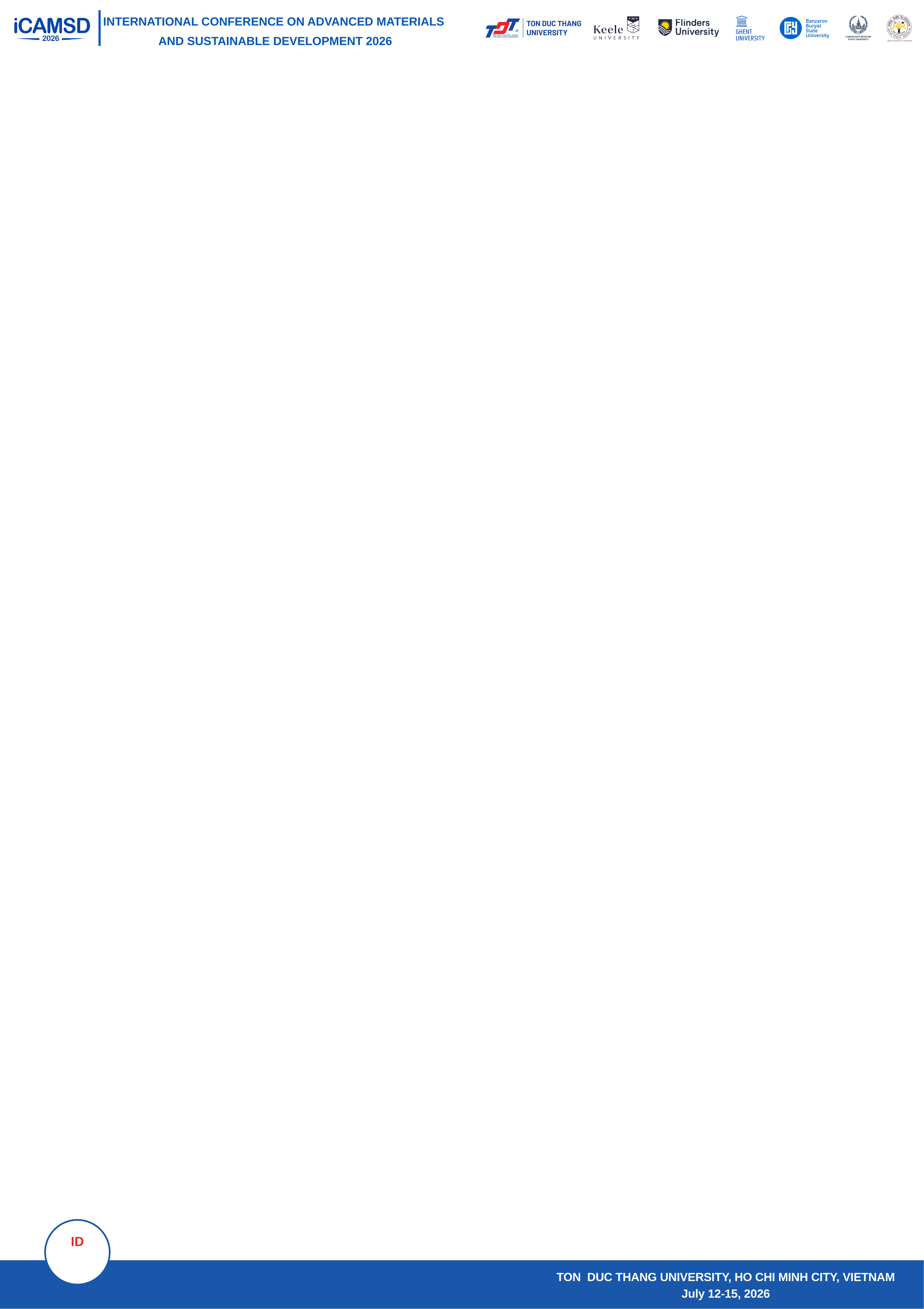

INTERNATIONAL CONFERENCE ON ADVANCED MATERIALS
AND SUSTAINABLE DEVELOPMENT 2026

ID

TON  DUC THANG UNIVERSITY, HO CHI MINH CITY, VIETNAM
 July 12-15, 2026